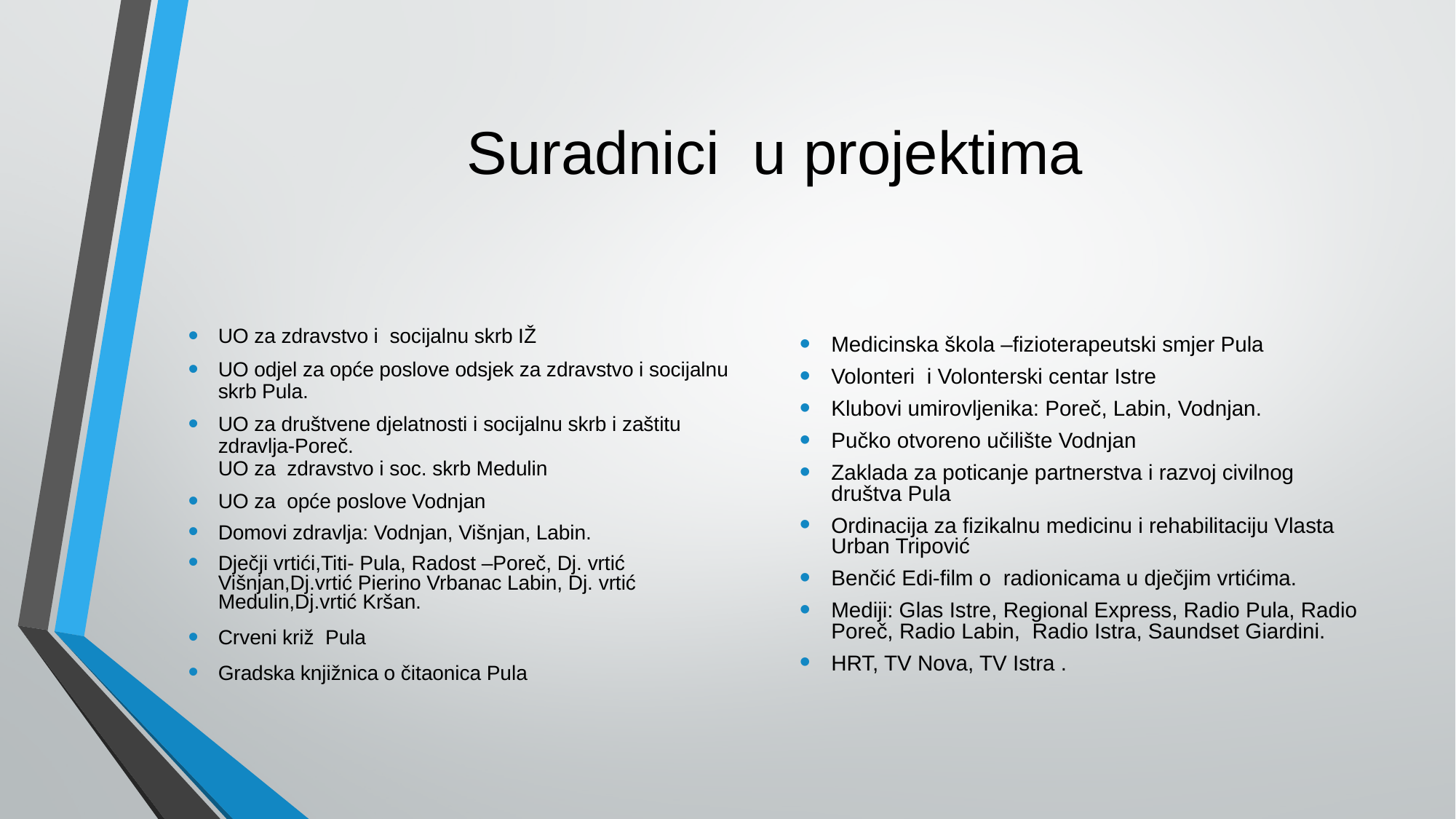

# Suradnici  u projektima
UO za zdravstvo i  socijalnu skrb IŽ
UO odjel za opće poslove odsjek za zdravstvo i socijalnu skrb Pula.
UO za društvene djelatnosti i socijalnu skrb i zaštitu zdravlja-Poreč.
UO za  zdravstvo i soc. skrb Medulin
UO za  opće poslove Vodnjan
Domovi zdravlja: Vodnjan, Višnjan, Labin.
Dječji vrtići,Titi- Pula, Radost –Poreč, Dj. vrtić Višnjan,Dj.vrtić Pierino Vrbanac Labin, Dj. vrtić Medulin,Dj.vrtić Kršan.
Crveni križ  Pula
Gradska knjižnica o čitaonica Pula
Medicinska škola –fizioterapeutski smjer Pula
Volonteri  i Volonterski centar Istre
Klubovi umirovljenika: Poreč, Labin, Vodnjan.
Pučko otvoreno učilište Vodnjan
Zaklada za poticanje partnerstva i razvoj civilnog društva Pula
Ordinacija za fizikalnu medicinu i rehabilitaciju Vlasta Urban Tripović
Benčić Edi-film o  radionicama u dječjim vrtićima.
Mediji: Glas Istre, Regional Express, Radio Pula, Radio Poreč, Radio Labin,  Radio Istra, Saundset Giardini.
HRT, TV Nova, TV Istra .